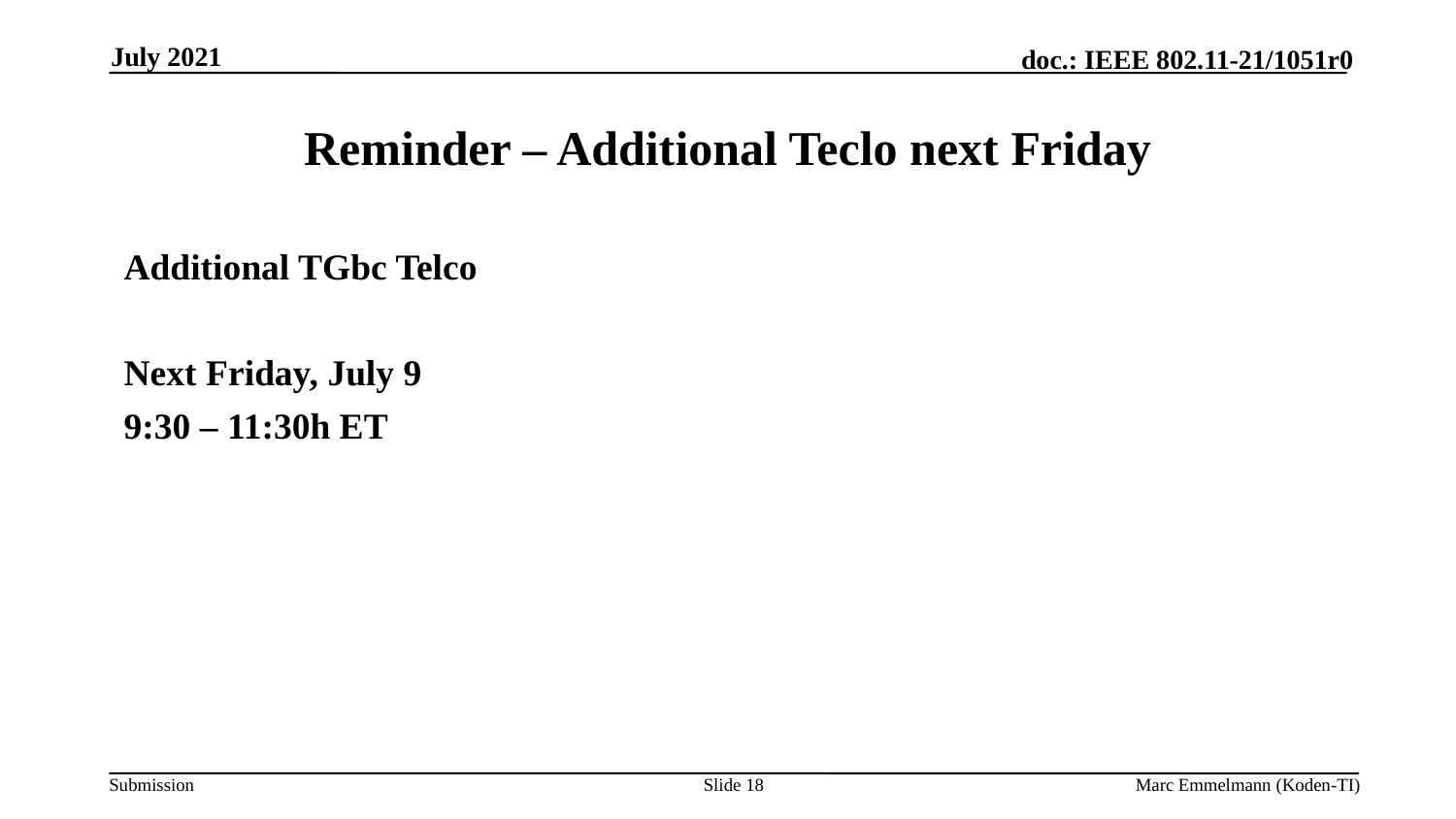

July 2021
# Reminder – Additional Teclo next Friday
Additional TGbc Telco

Next Friday, July 9
9:30 – 11:30h ET
Slide 18
Marc Emmelmann (Koden-TI)